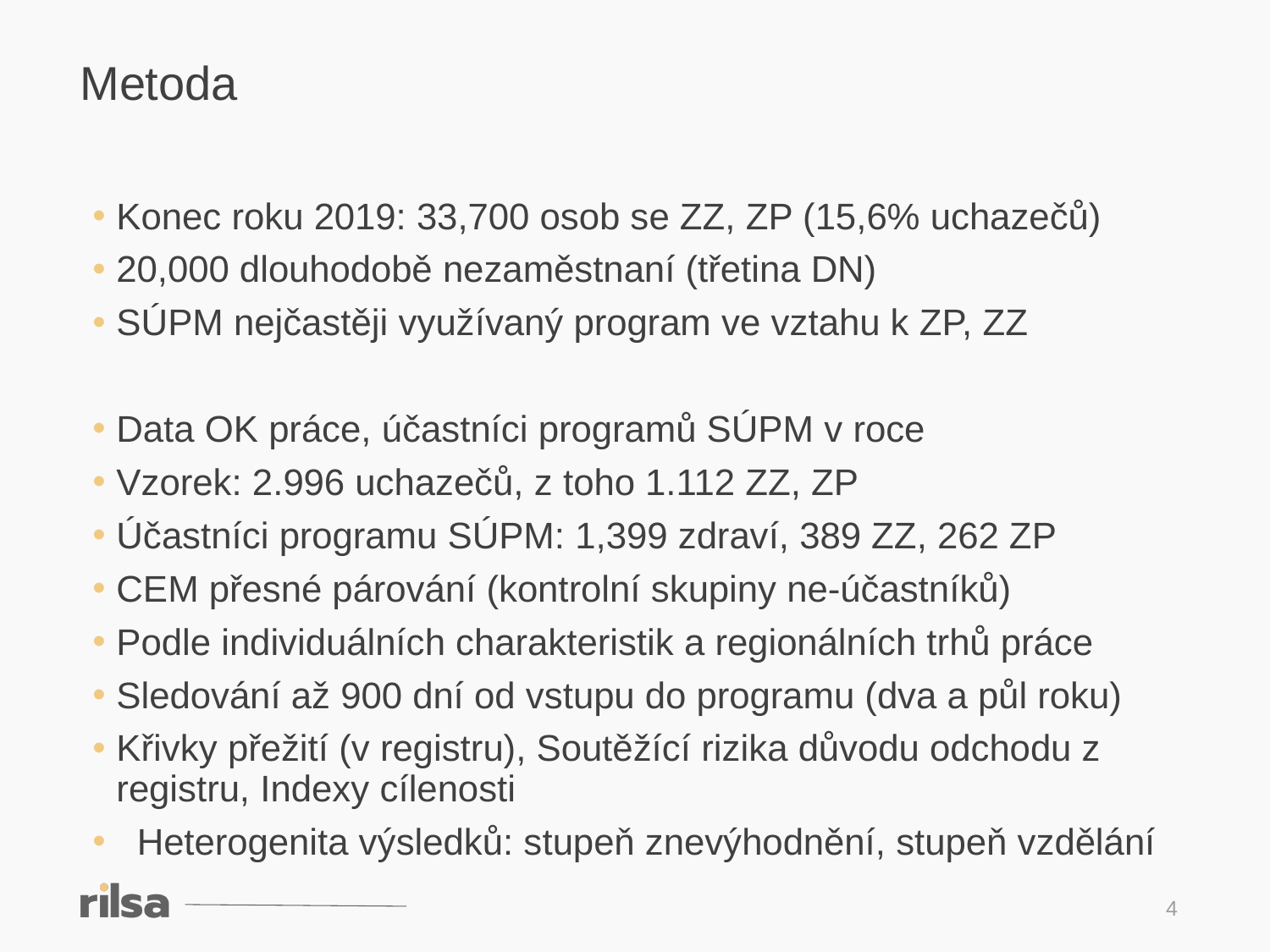

Metoda

Konec roku 2019: 33,700 osob se ZZ, ZP (15,6% uchazečů)
20,000 dlouhodobě nezaměstnaní (třetina DN)
SÚPM nejčastěji využívaný program ve vztahu k ZP, ZZ

Data OK práce, účastníci programů SÚPM v roce
Vzorek: 2.996 uchazečů, z toho 1.112 ZZ, ZP
Účastníci programu SÚPM: 1,399 zdraví, 389 ZZ, 262 ZP
CEM přesné párování (kontrolní skupiny ne-účastníků)
Podle individuálních charakteristik a regionálních trhů práce
Sledování až 900 dní od vstupu do programu (dva a půl roku)
Křivky přežití (v registru), Soutěžící rizika důvodu odchodu z registru, Indexy cílenosti
  Heterogenita výsledků: stupeň znevýhodnění, stupeň vzdělání

4